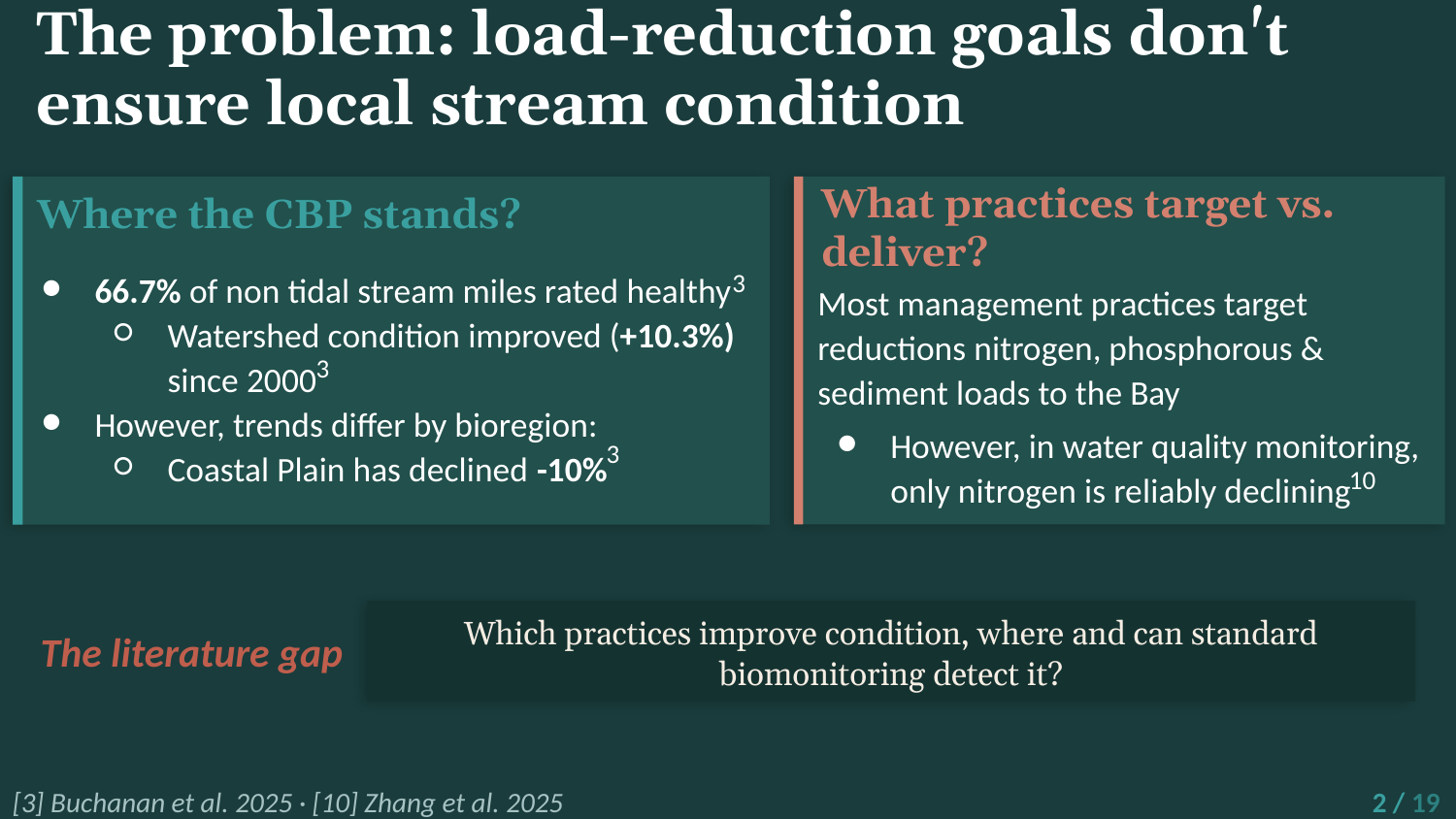

The problem: load-reduction goals don't ensure local stream condition

What practices target vs. deliver?
Most management practices target reductions nitrogen, phosphorous & sediment loads to the Bay
However, in water quality monitoring, only nitrogen is reliably declining

Where the CBP stands?

66.7% of non tidal stream miles rated healthy
Watershed condition improved (+10.3%) since 2000
However, trends differ by bioregion:
Coastal Plain has declined -10%
3
3
3
10
Which practices improve condition, where and can standard biomonitoring detect it?

The literature gap
[3] Buchanan et al. 2025 · [10] Zhang et al. 2025
2 / 19